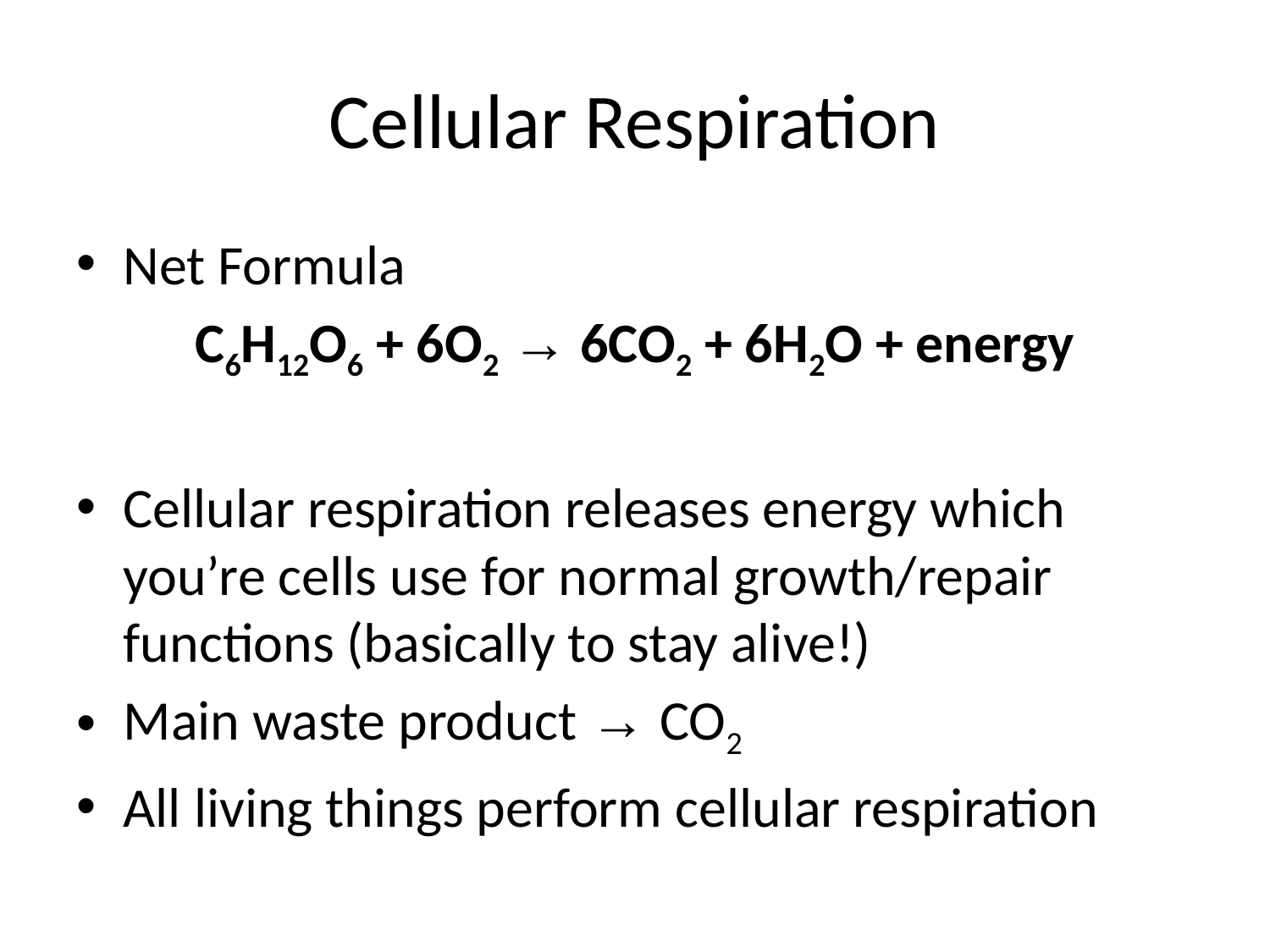

# Cellular Respiration
Net Formula
C6H12O6 + 6O2 → 6CO2 + 6H2O + energy

Cellular respiration releases energy which you’re cells use for normal growth/repair functions (basically to stay alive!)
Main waste product → CO2
All living things perform cellular respiration